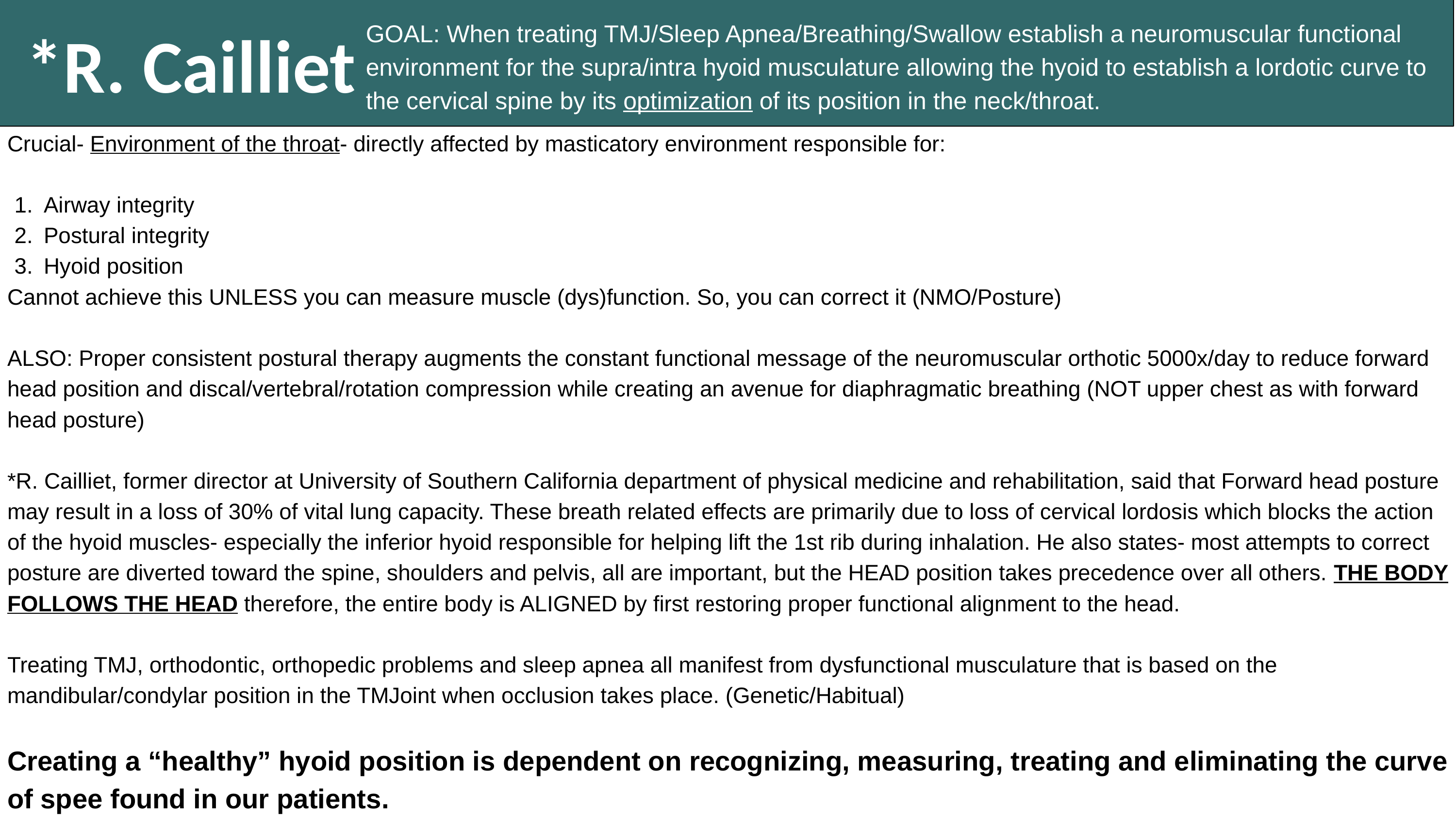

GOAL: When treating TMJ/Sleep Apnea/Breathing/Swallow establish a neuromuscular functional environment for the supra/intra hyoid musculature allowing the hyoid to establish a lordotic curve to the cervical spine by its optimization of its position in the neck/throat.
*R. Cailliet
Crucial- Environment of the throat- directly affected by masticatory environment responsible for:

Airway integrity
Postural integrity
Hyoid position
Cannot achieve this UNLESS you can measure muscle (dys)function. So, you can correct it (NMO/Posture)

ALSO: Proper consistent postural therapy augments the constant functional message of the neuromuscular orthotic 5000x/day to reduce forward head position and discal/vertebral/rotation compression while creating an avenue for diaphragmatic breathing (NOT upper chest as with forward head posture)
*R. Cailliet, former director at University of Southern California department of physical medicine and rehabilitation, said that Forward head posture may result in a loss of 30% of vital lung capacity. These breath related effects are primarily due to loss of cervical lordosis which blocks the action of the hyoid muscles- especially the inferior hyoid responsible for helping lift the 1st rib during inhalation. He also states- most attempts to correct posture are diverted toward the spine, shoulders and pelvis, all are important, but the HEAD position takes precedence over all others. THE BODY FOLLOWS THE HEAD therefore, the entire body is ALIGNED by first restoring proper functional alignment to the head.

Treating TMJ, orthodontic, orthopedic problems and sleep apnea all manifest from dysfunctional musculature that is based on the mandibular/condylar position in the TMJoint when occlusion takes place. (Genetic/Habitual)

Creating a “healthy” hyoid position is dependent on recognizing, measuring, treating and eliminating the curve of spee found in our patients.